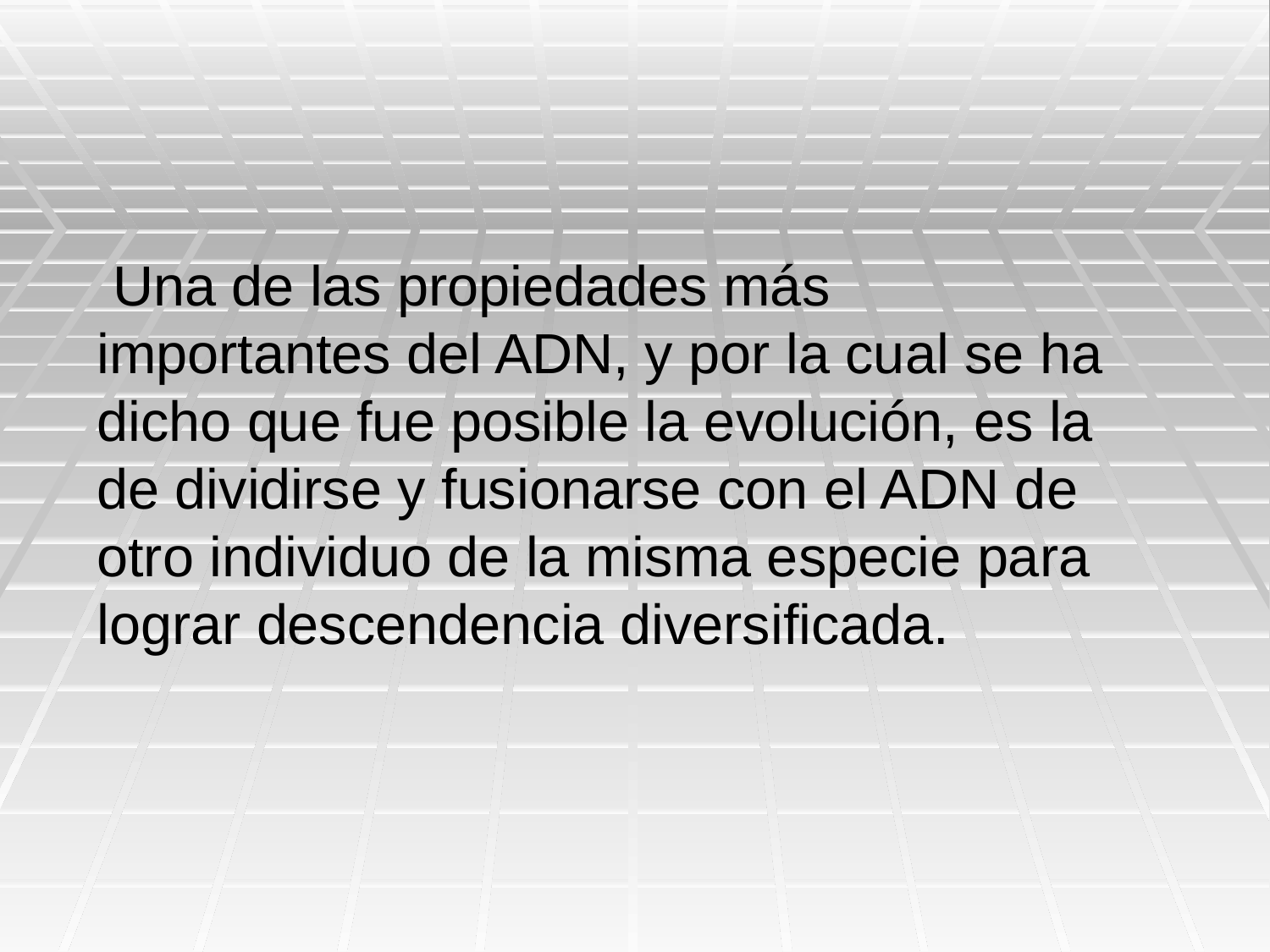

Una de las propiedades más importantes del ADN, y por la cual se ha dicho que fue posible la evolución, es la de dividirse y fusionarse con el ADN de otro individuo de la misma especie para lograr descendencia diversificada.